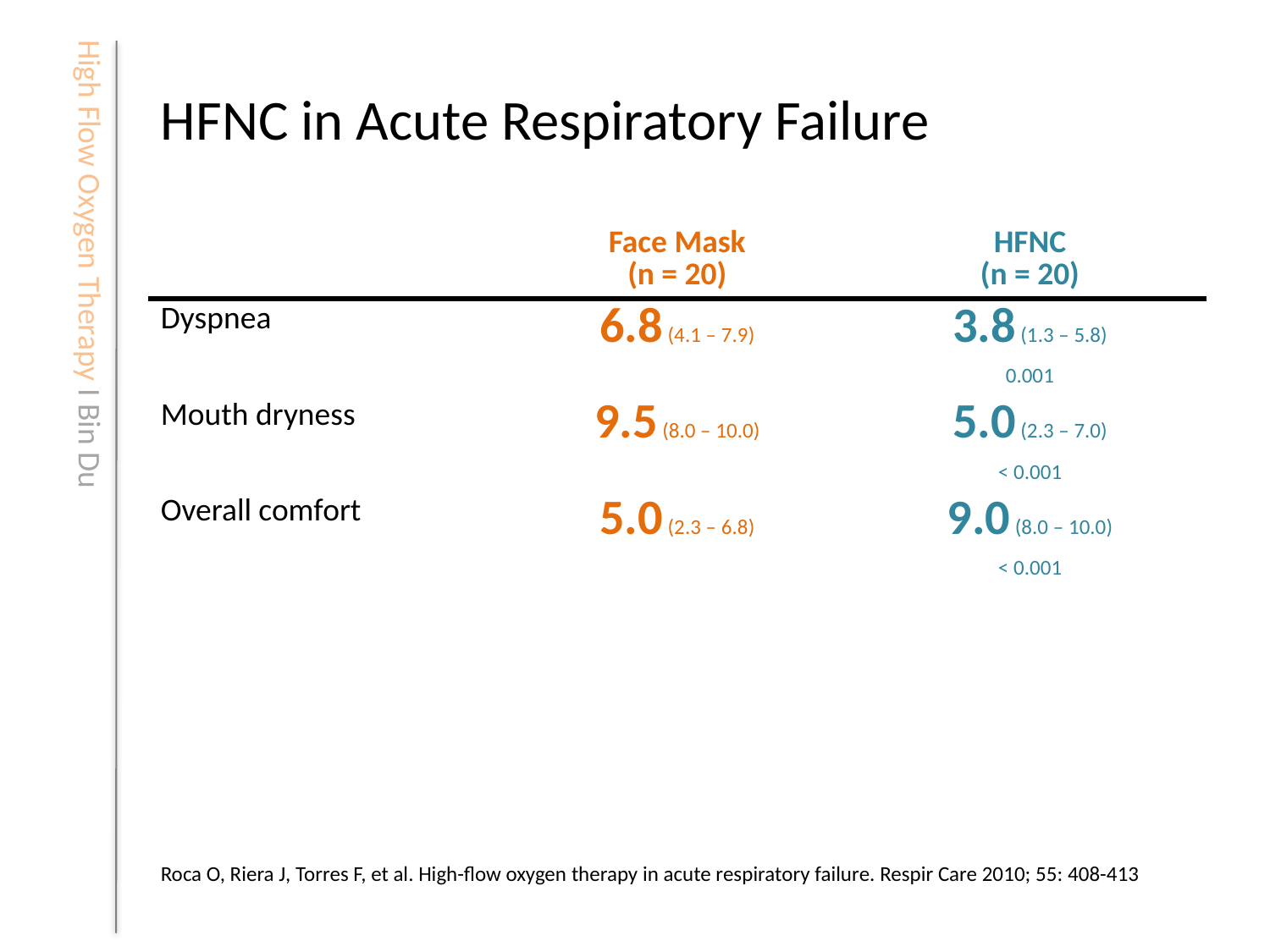

# HFNC in Acute Respiratory Failure
|  | Face Mask (n = 20) | HFNC (n = 20) |
| --- | --- | --- |
| Dyspnea | 6.8 (4.1 – 7.9) | 3.8 (1.3 – 5.8) |
|  |  | 0.001 |
| Mouth dryness | 9.5 (8.0 – 10.0) | 5.0 (2.3 – 7.0) |
|  |  | < 0.001 |
| Overall comfort | 5.0 (2.3 – 6.8) | 9.0 (8.0 – 10.0) |
|  |  | < 0.001 |
Roca O, Riera J, Torres F, et al. High-flow oxygen therapy in acute respiratory failure. Respir Care 2010; 55: 408-413